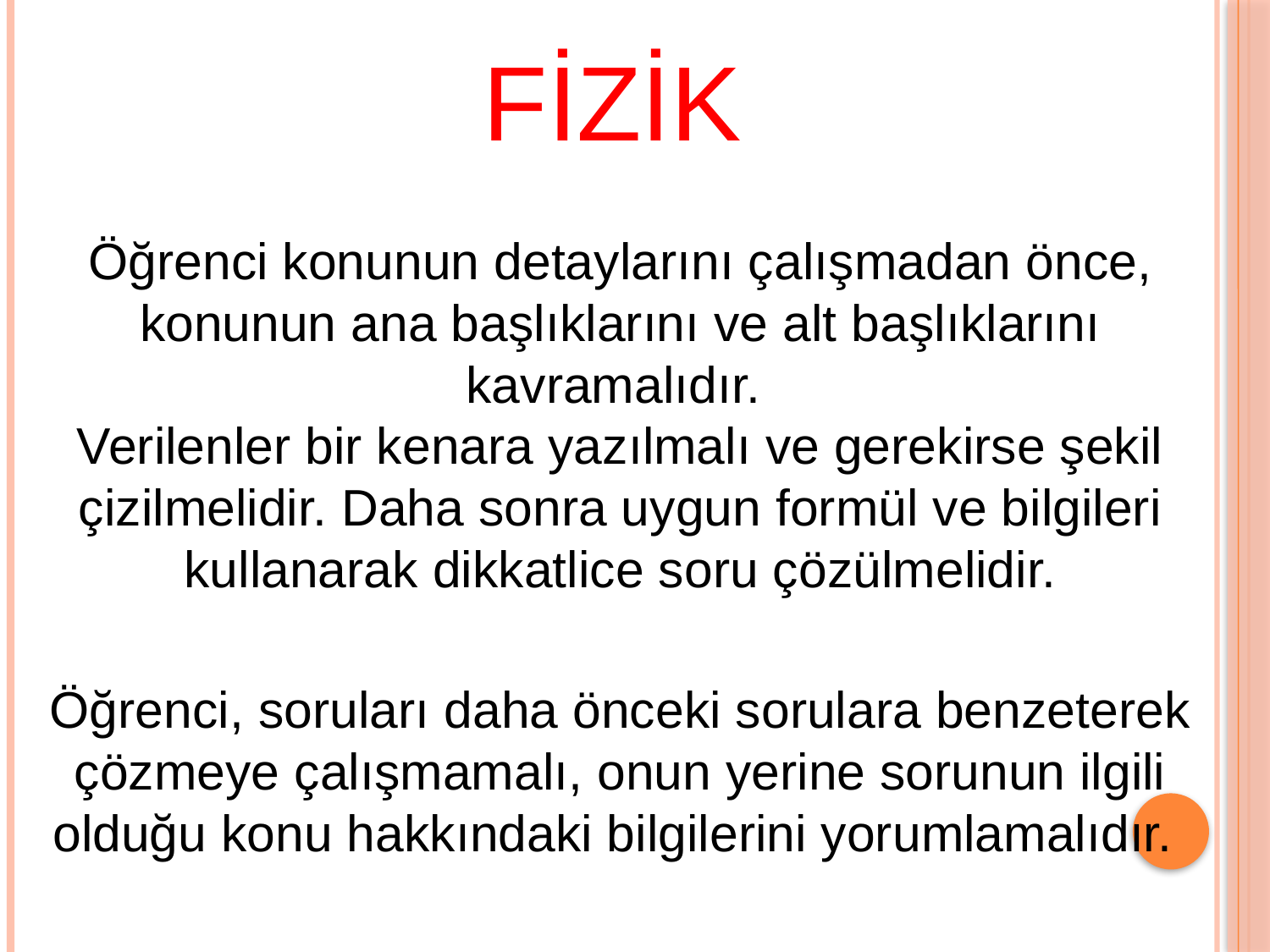

# FİZİK
	Öğrenci konunun detaylarını çalışmadan önce, konunun ana başlıklarını ve alt başlıklarını kavramalıdır. 
Verilenler bir kenara yazılmalı ve gerekirse şekil çizilmelidir. Daha sonra uygun formül ve bilgileri kullanarak dikkatlice soru çözülmelidir.

	Öğrenci, soruları daha önceki sorulara benzeterek çözmeye çalışmamalı, onun yerine sorunun ilgili olduğu konu hakkındaki bilgilerini yorumlamalıdır.